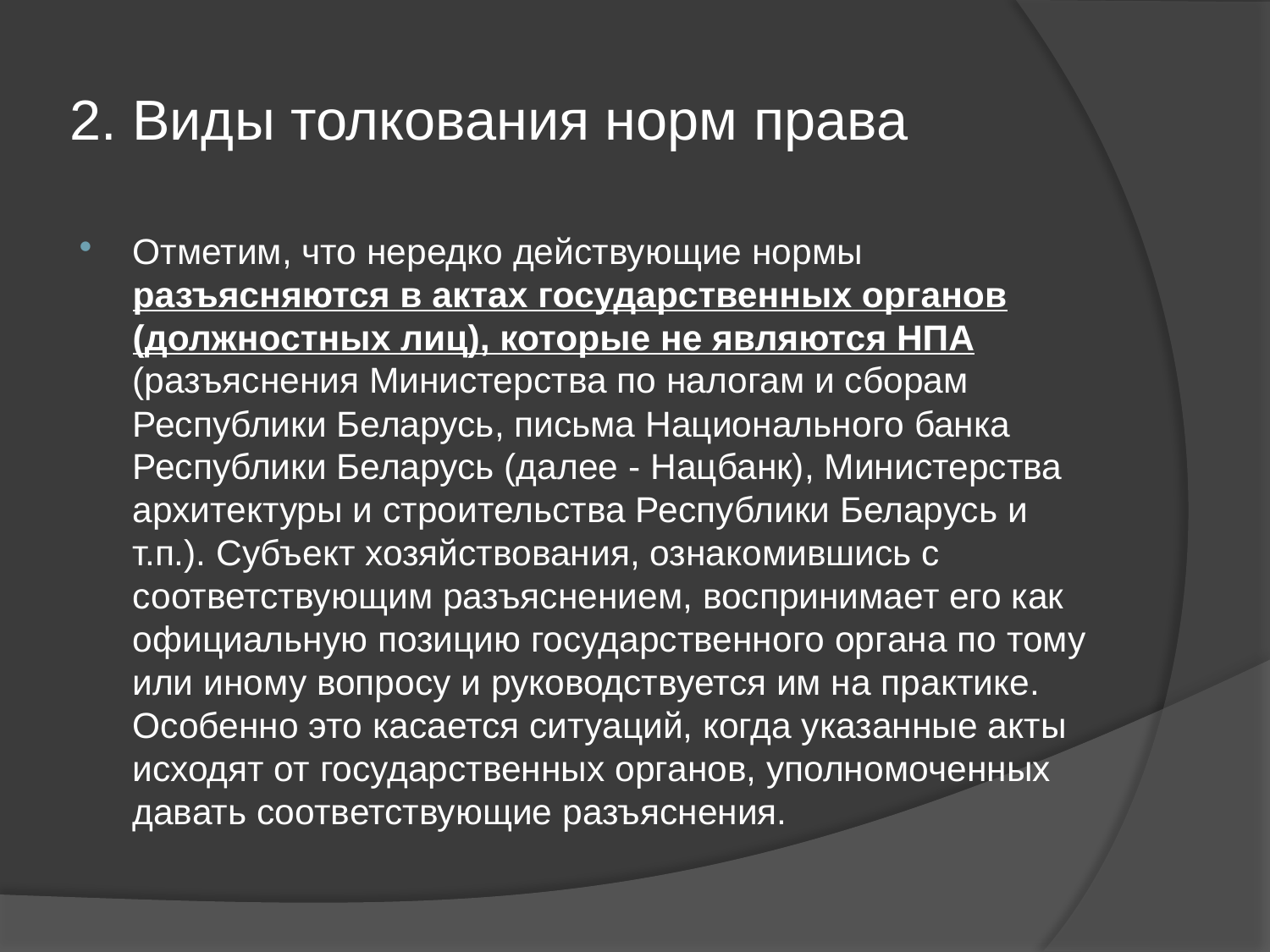

# 2. Виды толкования норм права
Отметим, что нередко действующие нормы разъясняются в актах государственных органов (должностных лиц), которые не являются НПА (разъяснения Министерства по налогам и сборам Республики Беларусь, письма Национального банка Республики Беларусь (далее - Нацбанк), Министерства архитектуры и строительства Республики Беларусь и т.п.). Субъект хозяйствования, ознакомившись с соответствующим разъяснением, воспринимает его как официальную позицию государственного органа по тому или иному вопросу и руководствуется им на практике. Особенно это касается ситуаций, когда указанные акты исходят от государственных органов, уполномоченных давать соответствующие разъяснения.